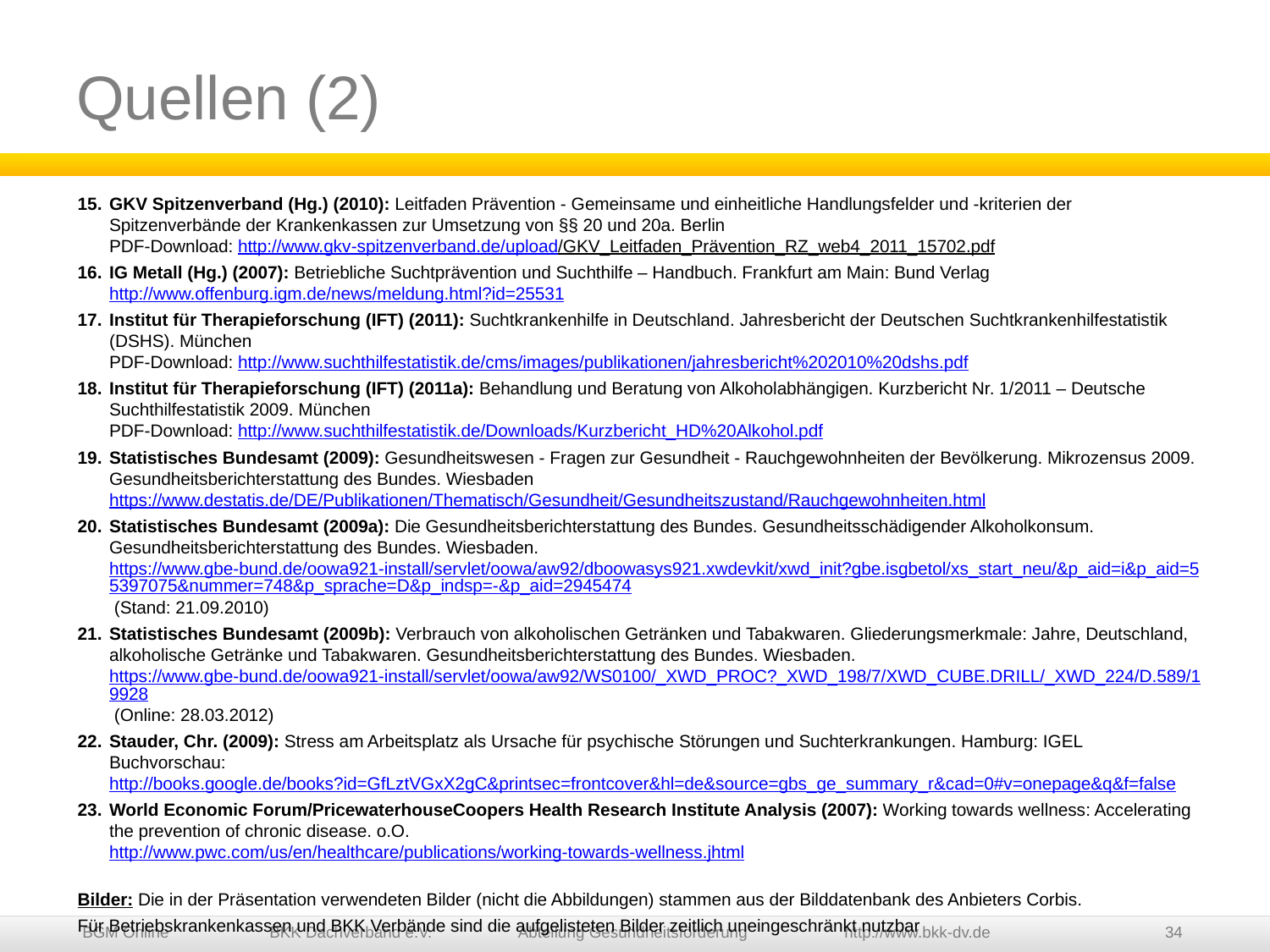

# Quellen (2)
GKV Spitzenverband (Hg.) (2010): Leitfaden Prävention - Gemeinsame und einheitliche Handlungsfelder und -kriterien der Spitzenverbände der Krankenkassen zur Umsetzung von §§ 20 und 20a. Berlin
PDF-Download: http://www.gkv-spitzenverband.de/upload/GKV_Leitfaden_Prävention_RZ_web4_2011_15702.pdf
IG Metall (Hg.) (2007): Betriebliche Suchtprävention und Suchthilfe – Handbuch. Frankfurt am Main: Bund Verlag
http://www.offenburg.igm.de/news/meldung.html?id=25531
Institut für Therapieforschung (IFT) (2011): Suchtkrankenhilfe in Deutschland. Jahresbericht der Deutschen Suchtkrankenhilfestatistik (DSHS). München
PDF-Download: http://www.suchthilfestatistik.de/cms/images/publikationen/jahresbericht%202010%20dshs.pdf
Institut für Therapieforschung (IFT) (2011a): Behandlung und Beratung von Alkoholabhängigen. Kurzbericht Nr. 1/2011 – Deutsche Suchthilfestatistik 2009. München
PDF-Download: http://www.suchthilfestatistik.de/Downloads/Kurzbericht_HD%20Alkohol.pdf
Statistisches Bundesamt (2009): Gesundheitswesen - Fragen zur Gesundheit - Rauchgewohnheiten der Bevölkerung. Mikrozensus 2009. Gesundheitsberichterstattung des Bundes. Wiesbaden
https://www.destatis.de/DE/Publikationen/Thematisch/Gesundheit/Gesundheitszustand/Rauchgewohnheiten.html
Statistisches Bundesamt (2009a): Die Gesundheitsberichterstattung des Bundes. Gesundheitsschädigender Alkoholkonsum. Gesundheitsberichterstattung des Bundes. Wiesbaden. https://www.gbe-bund.de/oowa921-install/servlet/oowa/aw92/dboowasys921.xwdevkit/xwd_init?gbe.isgbetol/xs_start_neu/&p_aid=i&p_aid=55397075&nummer=748&p_sprache=D&p_indsp=-&p_aid=2945474 (Stand: 21.09.2010)
Statistisches Bundesamt (2009b): Verbrauch von alkoholischen Getränken und Tabakwaren. Gliederungsmerkmale: Jahre, Deutschland, alkoholische Getränke und Tabakwaren. Gesundheitsberichterstattung des Bundes. Wiesbaden. https://www.gbe-bund.de/oowa921-install/servlet/oowa/aw92/WS0100/_XWD_PROC?_XWD_198/7/XWD_CUBE.DRILL/_XWD_224/D.589/19928 (Online: 28.03.2012)
Stauder, Chr. (2009): Stress am Arbeitsplatz als Ursache für psychische Störungen und Suchterkrankungen. Hamburg: IGEL
Buchvorschau: http://books.google.de/books?id=GfLztVGxX2gC&printsec=frontcover&hl=de&source=gbs_ge_summary_r&cad=0#v=onepage&q&f=false
World Economic Forum/PricewaterhouseCoopers Health Research Institute Analysis (2007): Working towards wellness: Accelerating the prevention of chronic disease. o.O.
http://www.pwc.com/us/en/healthcare/publications/working-towards-wellness.jhtml

Bilder: Die in der Präsentation verwendeten Bilder (nicht die Abbildungen) stammen aus der Bilddatenbank des Anbieters Corbis.
Für Betriebskrankenkassen und BKK Verbände sind die aufgelisteten Bilder zeitlich uneingeschränkt nutzbar